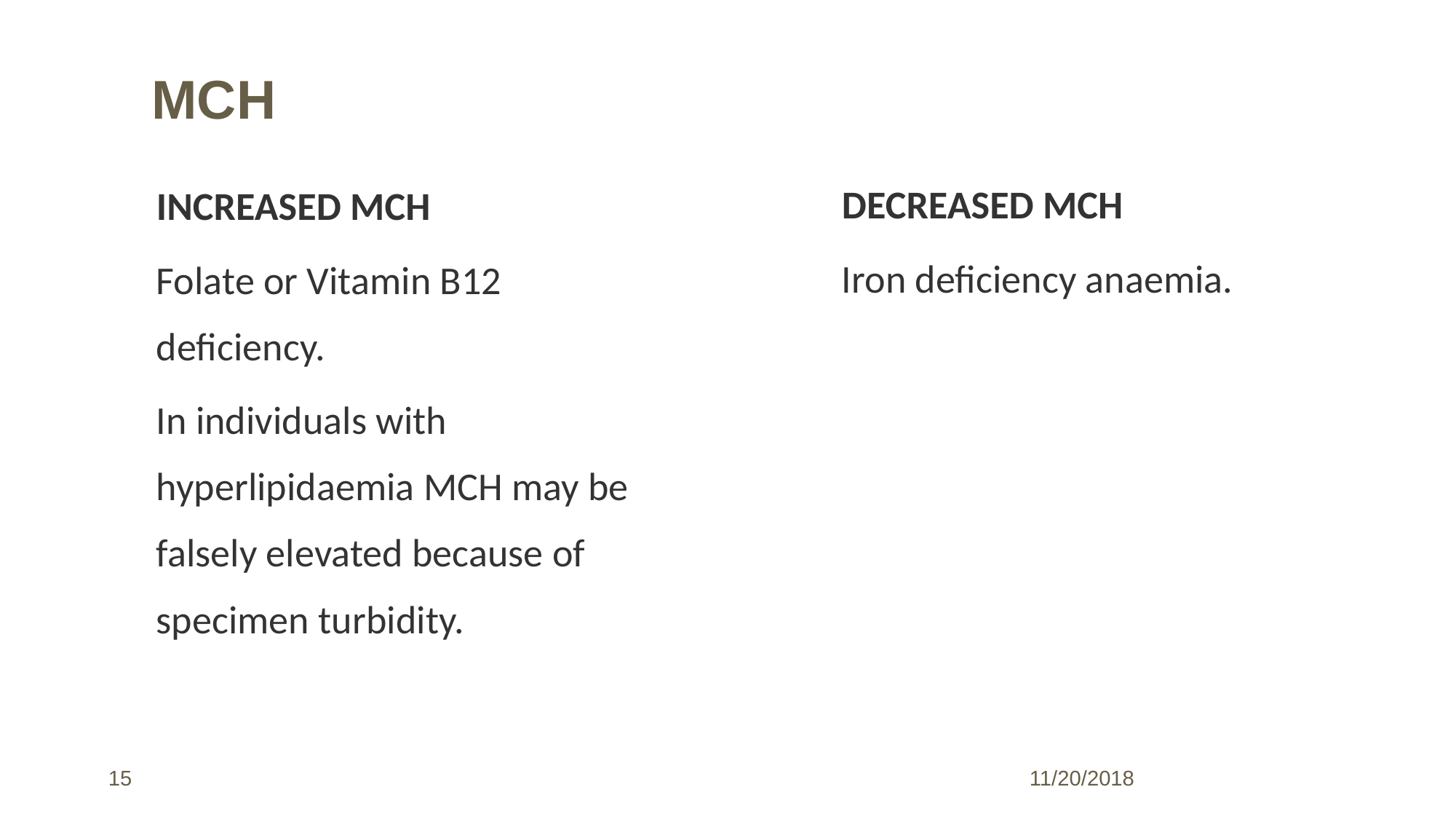

# MCH

DECREASED MCH
Iron deficiency anaemia.

INCREASED MCH
Folate or Vitamin B12 deficiency.
In individuals with hyperlipidaemia MCH may be falsely elevated because of specimen turbidity.
15
11/20/2018